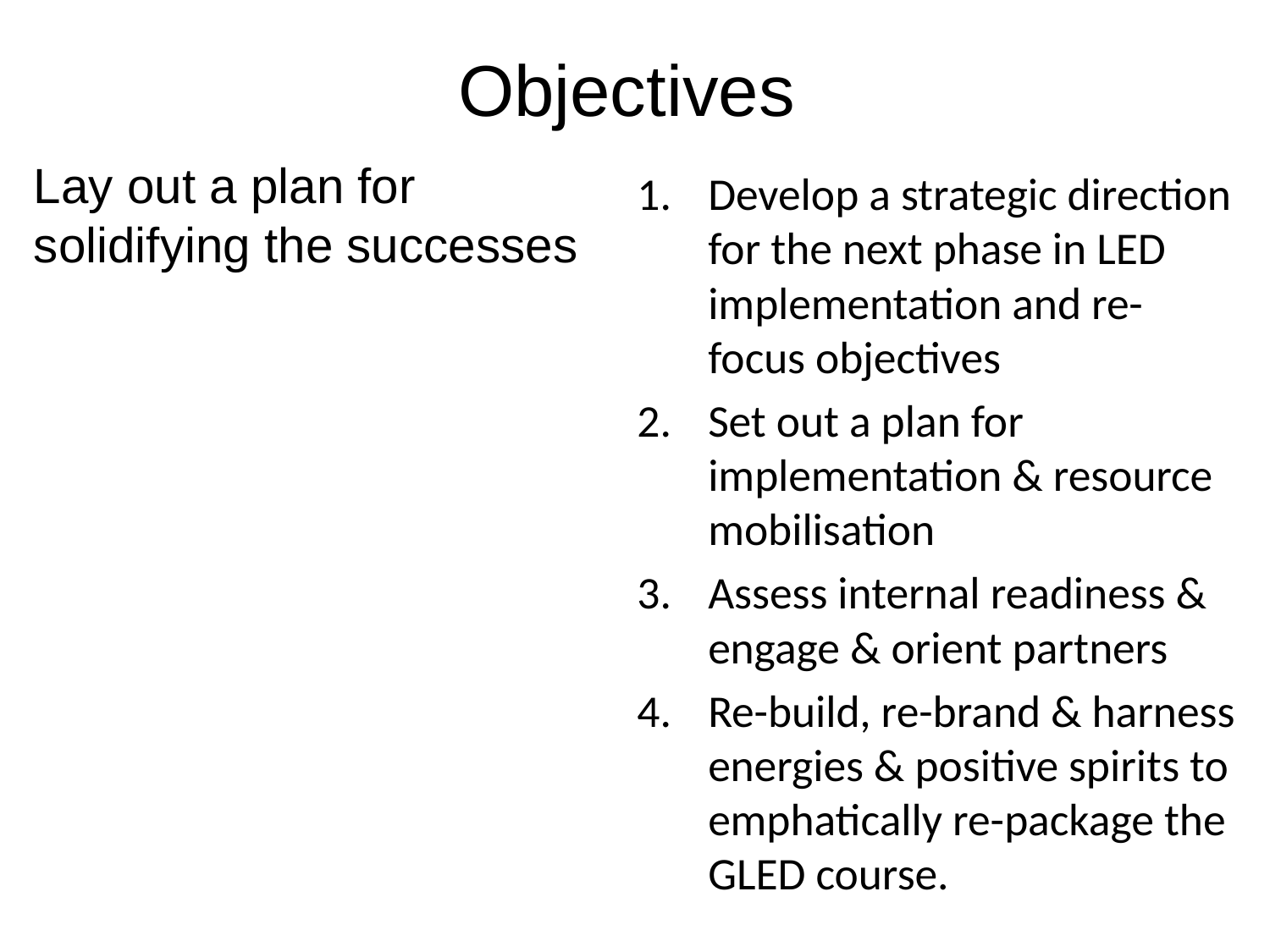

# Objectives
Lay out a plan for solidifying the successes
Develop a strategic direction for the next phase in LED implementation and re-focus objectives
Set out a plan for implementation & resource mobilisation
Assess internal readiness & engage & orient partners
Re-build, re-brand & harness energies & positive spirits to emphatically re-package the GLED course.